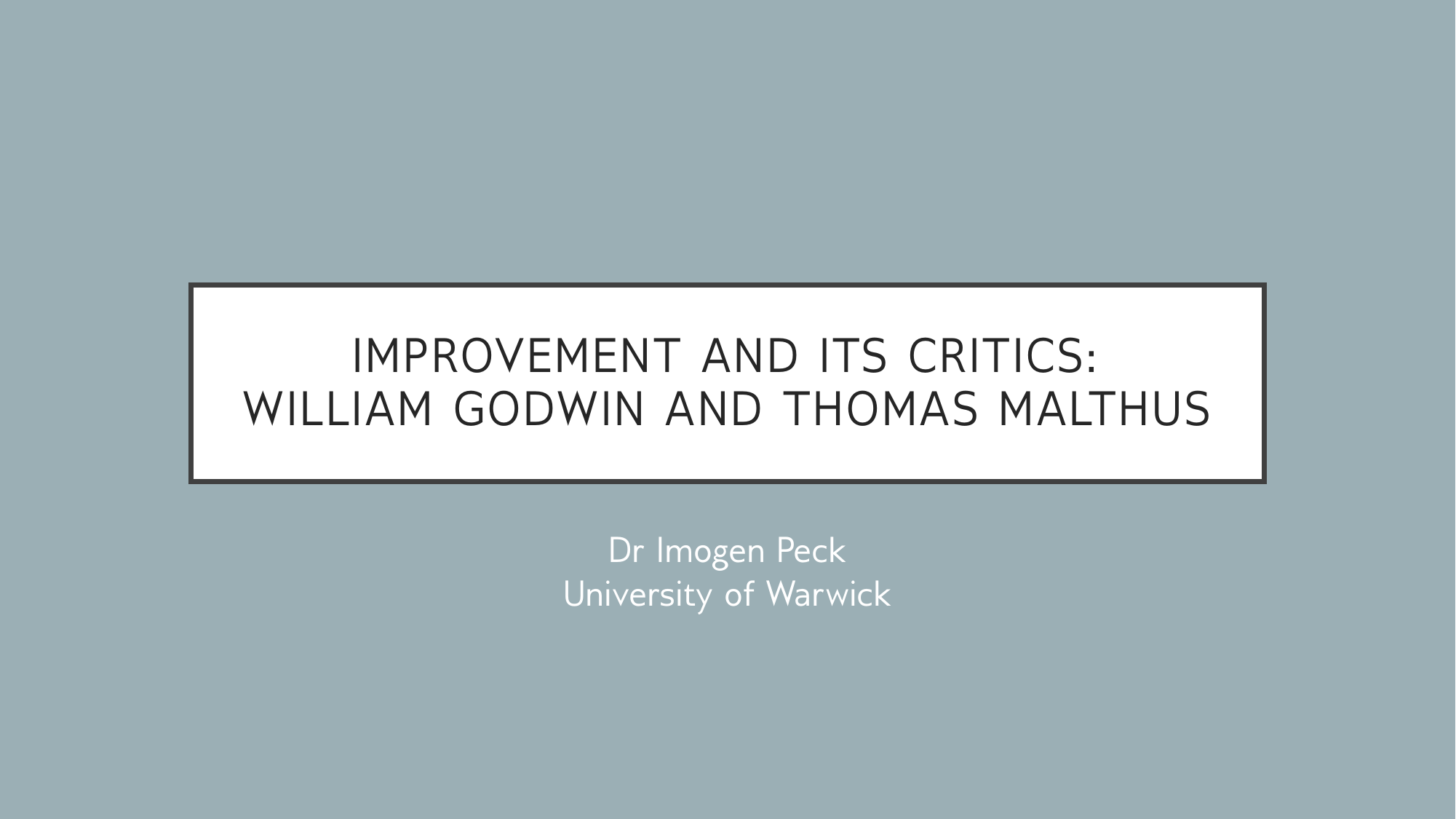

# Improvement and its critics: William Godwin and Thomas Malthus
Dr Imogen Peck
University of Warwick